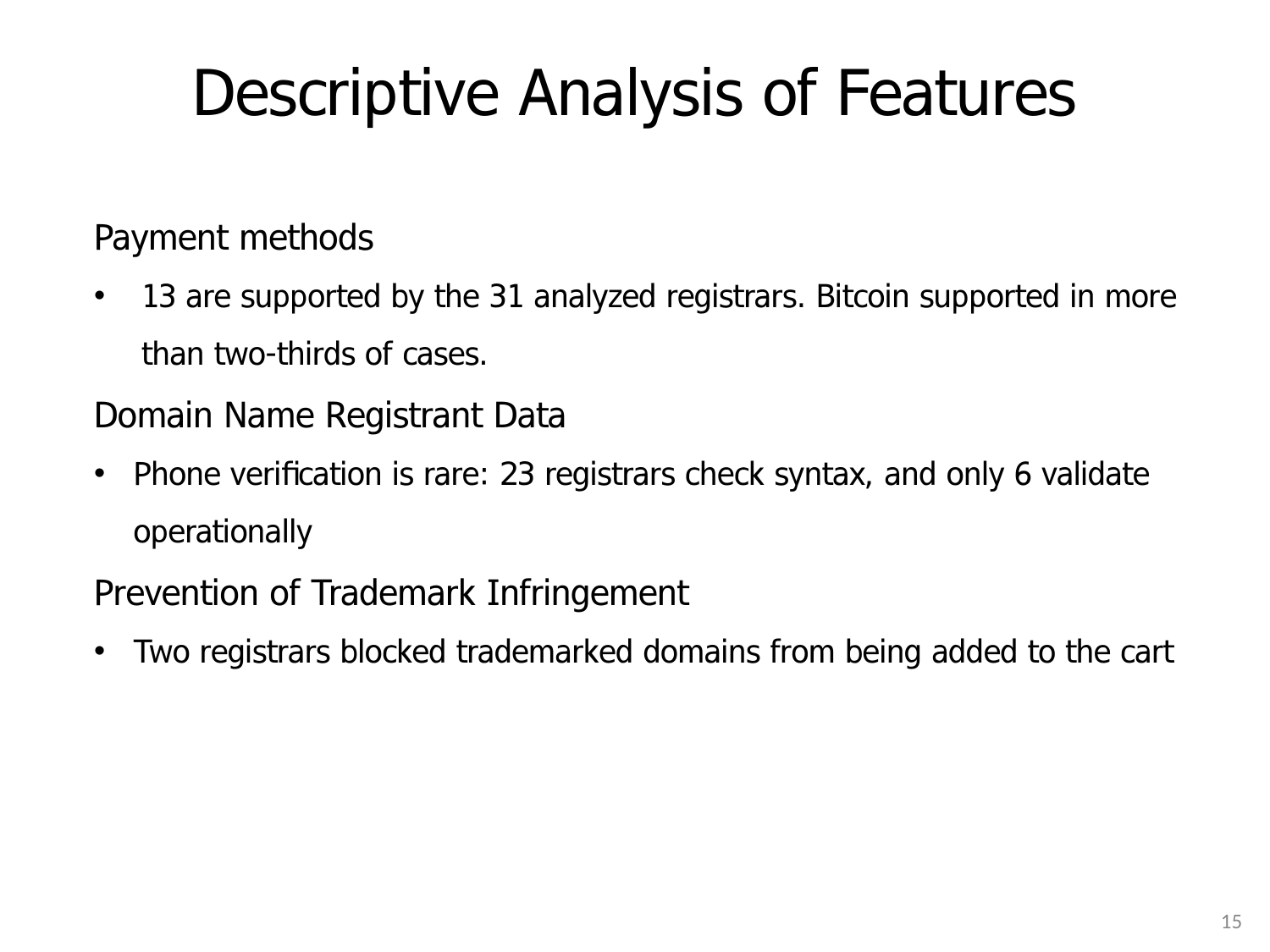

# Descriptive Analysis of Features

Payment methods
13 are supported by the 31 analyzed registrars. Bitcoin supported in more than two-thirds of cases.
Domain Name Registrant Data
Phone verification is rare: 23 registrars check syntax, and only 6 validate operationally
Prevention of Trademark Infringement
Two registrars blocked trademarked domains from being added to the cart
15